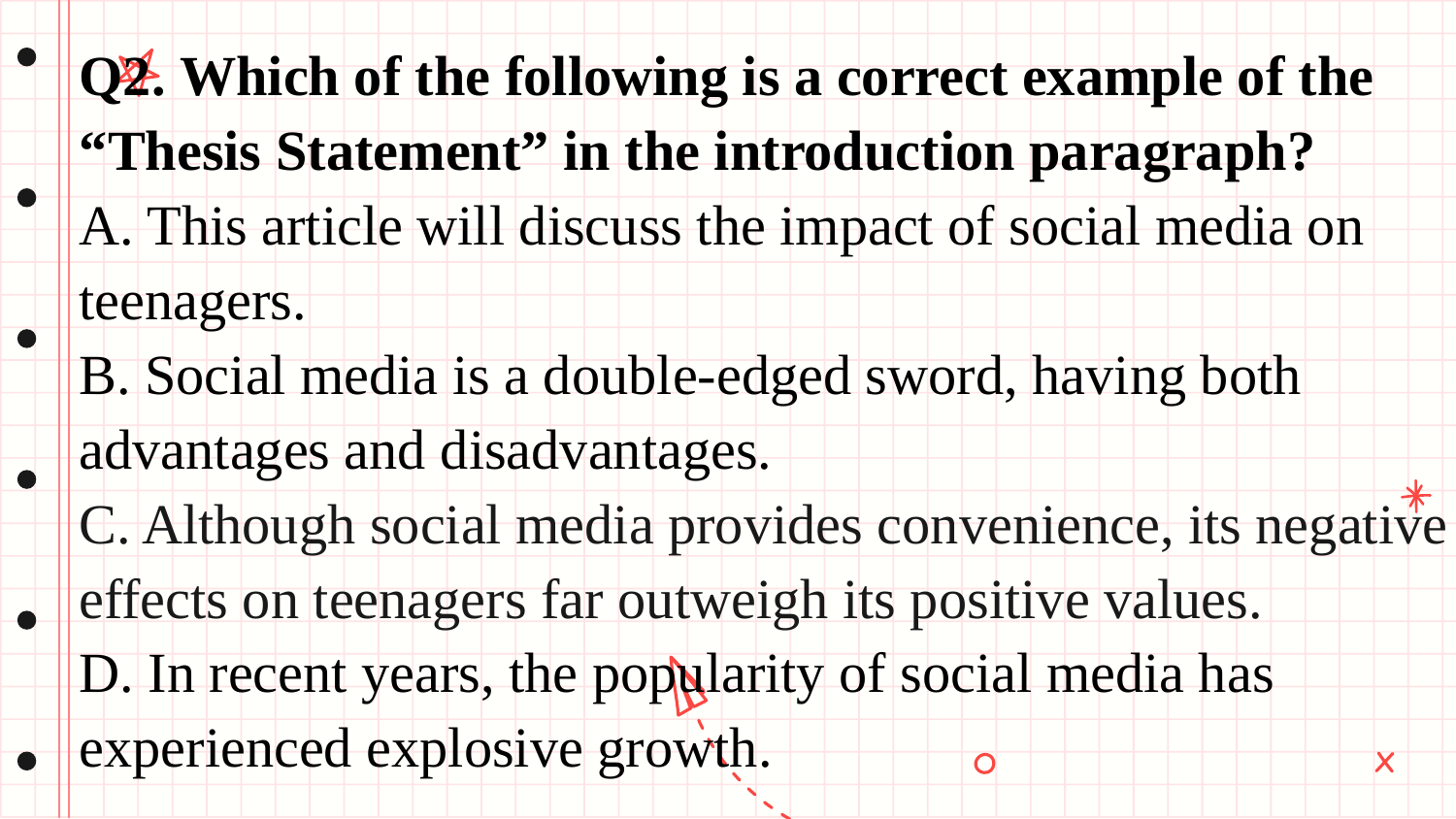

Q2. Which of the following is a correct example of the “Thesis Statement” in the introduction paragraph?
A. This article will discuss the impact of social media on teenagers.
B. Social media is a double-edged sword, having both advantages and disadvantages.
C. Although social media provides convenience, its negative effects on teenagers far outweigh its positive values.
D. In recent years, the popularity of social media has experienced explosive growth.